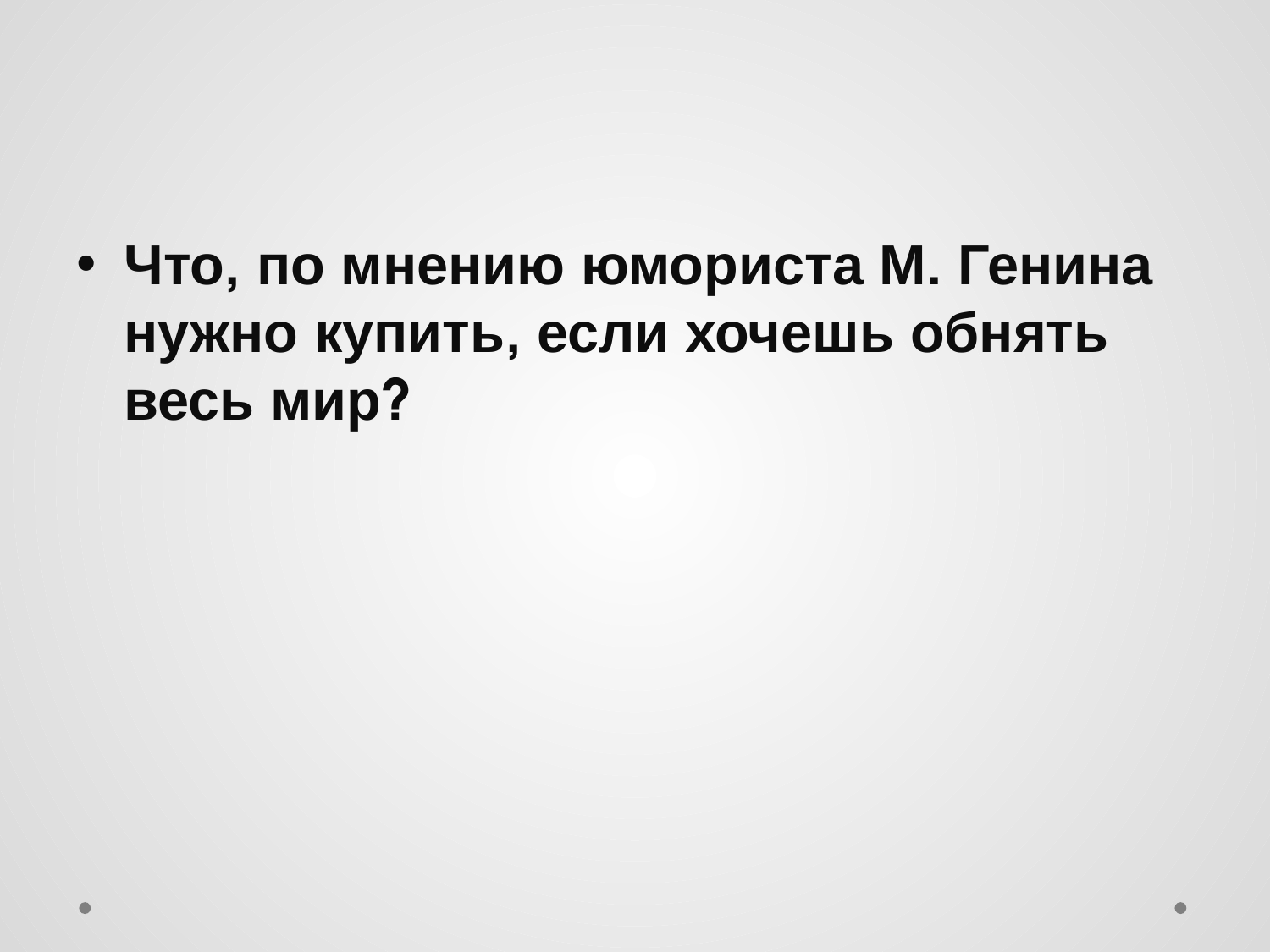

#
Что, по мнению юмориста М. Генина нужно купить, если хочешь обнять весь мир?